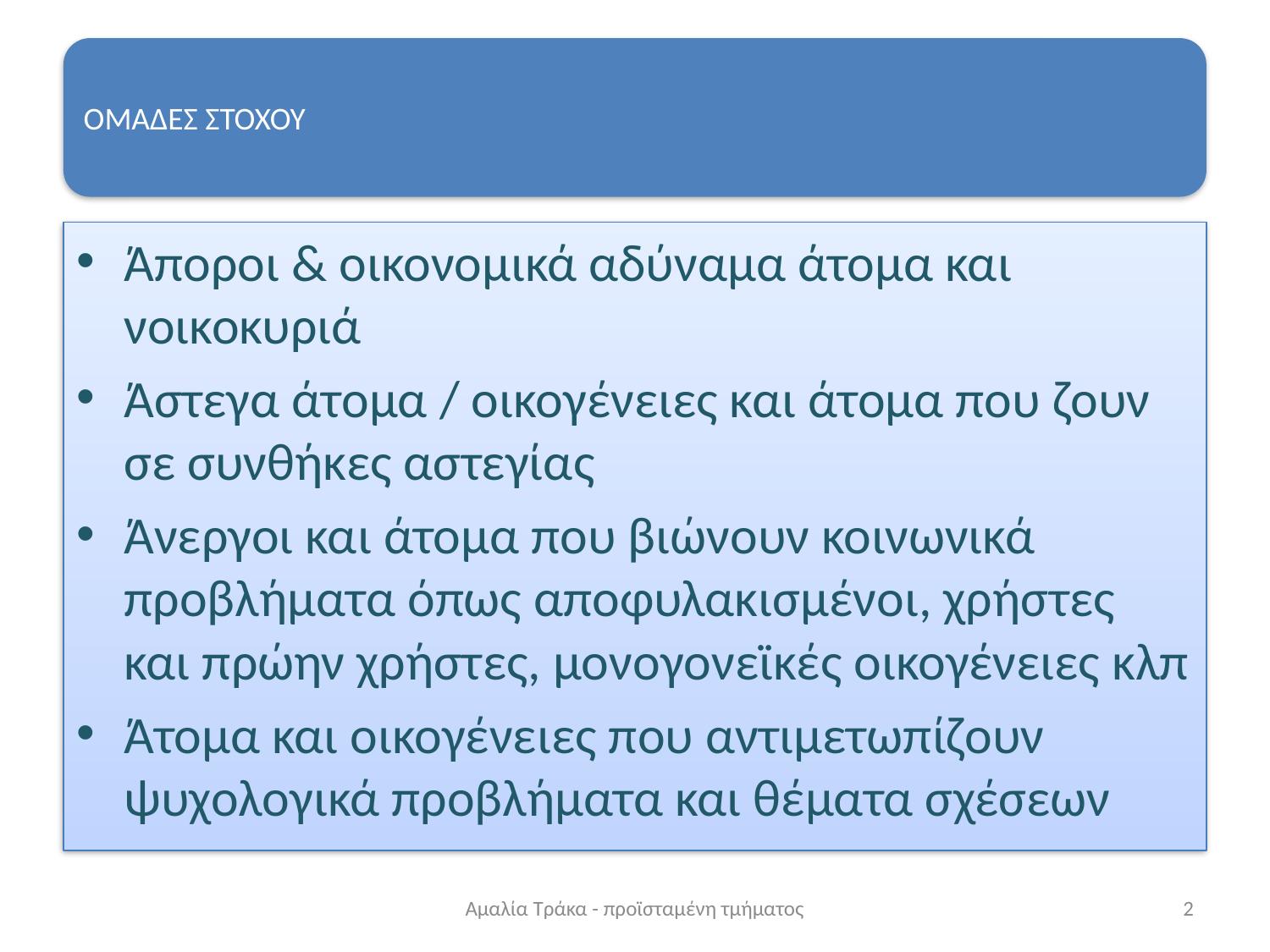

ΟΜΑΔΕΣ ΣΤΟΧΟΥ
Άποροι & οικονομικά αδύναμα άτομα και νοικοκυριά
Άστεγα άτομα / οικογένειες και άτομα που ζουν σε συνθήκες αστεγίας
Άνεργοι και άτομα που βιώνουν κοινωνικά προβλήματα όπως αποφυλακισμένοι, χρήστες και πρώην χρήστες, μονογονεϊκές οικογένειες κλπ
Άτομα και οικογένειες που αντιμετωπίζουν ψυχολογικά προβλήματα και θέματα σχέσεων
Αμαλία Τράκα - προϊσταμένη τμήματος
2